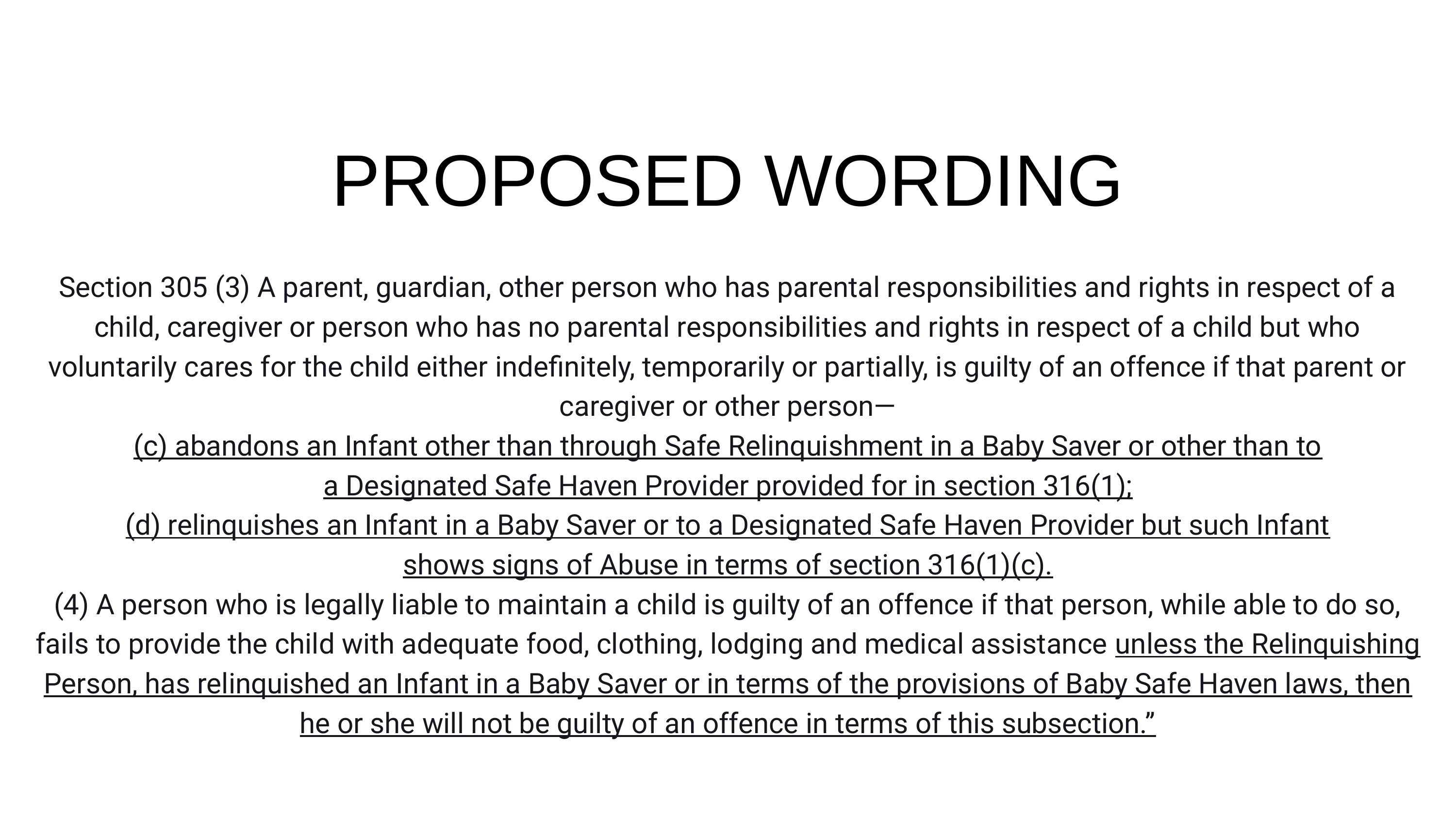

PROPOSED WORDING
Section 305 (3) A parent, guardian, other person who has parental responsibilities and rights in respect of a child, caregiver or person who has no parental responsibilities and rights in respect of a child but who voluntarily cares for the child either indefinitely, temporarily or partially, is guilty of an offence if that parent or caregiver or other person—
(c) abandons an Infant other than through Safe Relinquishment in a Baby Saver or other than to
a Designated Safe Haven Provider provided for in section 316(1);
(d) relinquishes an Infant in a Baby Saver or to a Designated Safe Haven Provider but such Infant
shows signs of Abuse in terms of section 316(1)(c).
(4) A person who is legally liable to maintain a child is guilty of an offence if that person, while able to do so, fails to provide the child with adequate food, clothing, lodging and medical assistance unless the Relinquishing Person, has relinquished an Infant in a Baby Saver or in terms of the provisions of Baby Safe Haven laws, then he or she will not be guilty of an offence in terms of this subsection.”